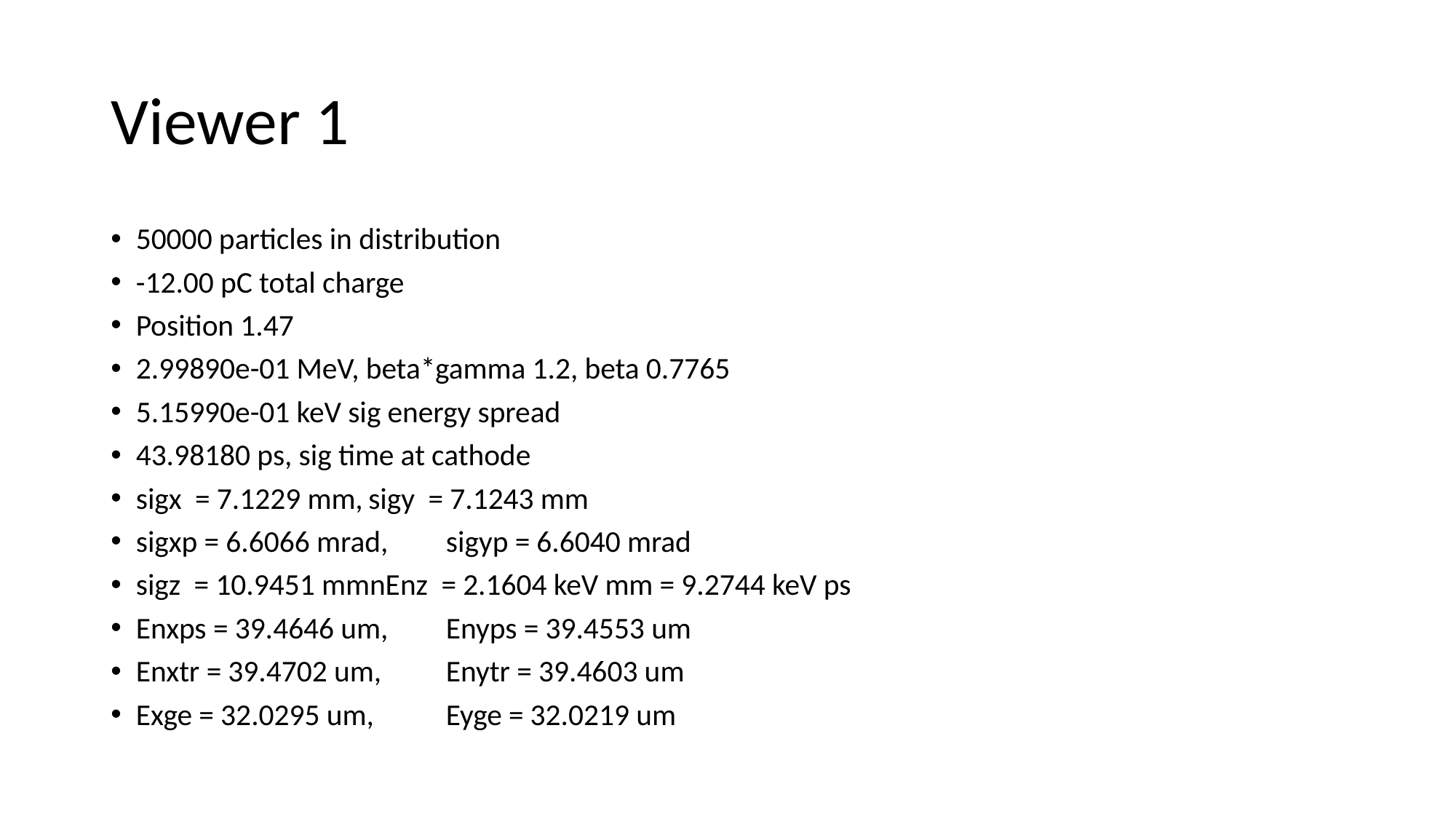

# Viewer 1
50000 particles in distribution
-12.00 pC total charge
Position 1.47
2.99890e-01 MeV, beta*gamma 1.2, beta 0.7765
5.15990e-01 keV sig energy spread
43.98180 ps, sig time at cathode
sigx  = 7.1229 mm,	sigy  = 7.1243 mm
sigxp = 6.6066 mrad,	sigyp = 6.6040 mrad
sigz  = 10.9451 mmnEnz  = 2.1604 keV mm = 9.2744 keV ps
Enxps = 39.4646 um,	Enyps = 39.4553 um
Enxtr = 39.4702 um,	Enytr = 39.4603 um
Exge = 32.0295 um,	Eyge = 32.0219 um